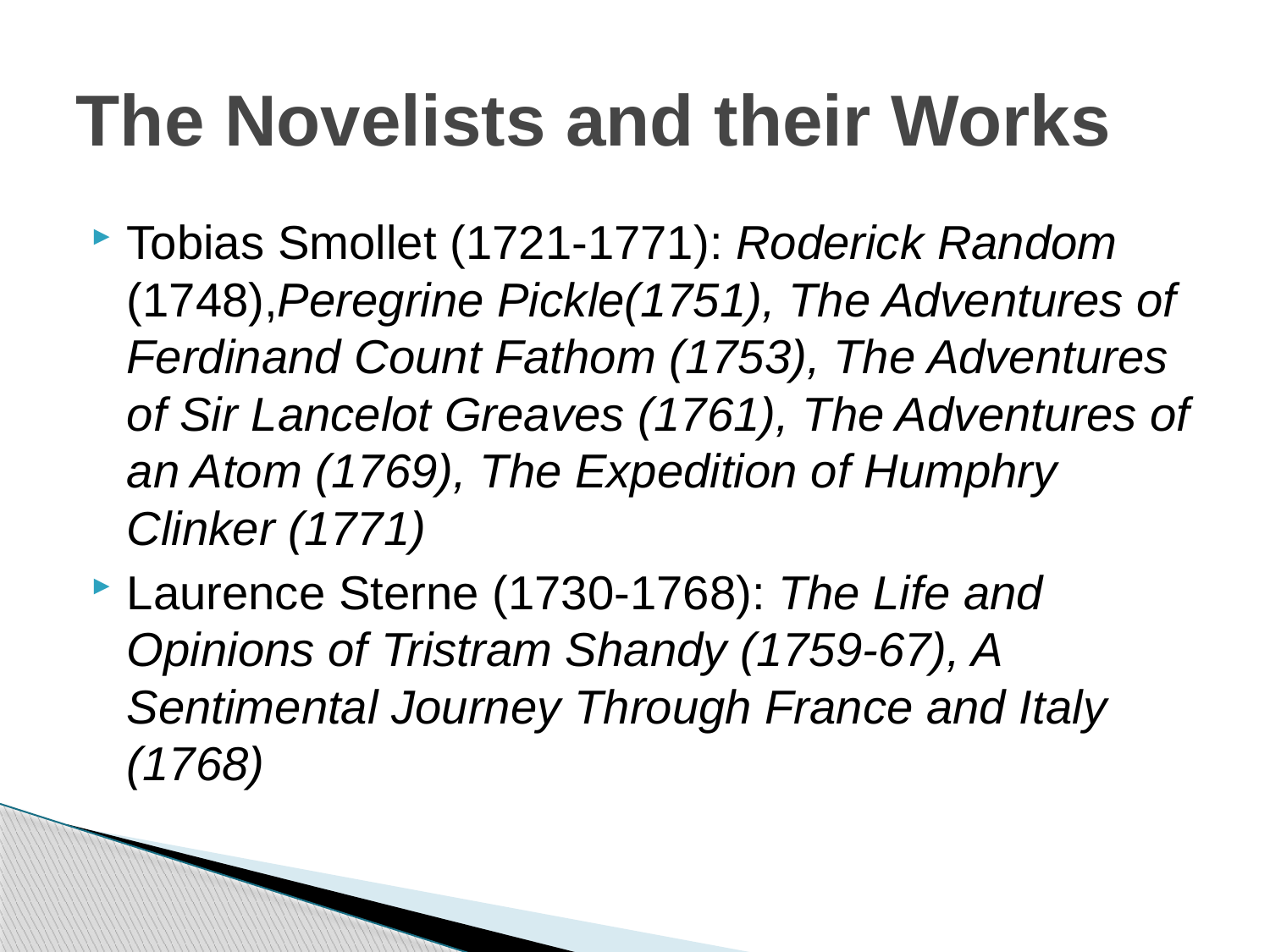

# The Novelists and their Works
Tobias Smollet (1721-1771): Roderick Random (1748),Peregrine Pickle(1751), The Adventures of Ferdinand Count Fathom (1753), The Adventures of Sir Lancelot Greaves (1761), The Adventures of an Atom (1769), The Expedition of Humphry Clinker (1771)
Laurence Sterne (1730-1768): The Life and Opinions of Tristram Shandy (1759-67), A Sentimental Journey Through France and Italy (1768)